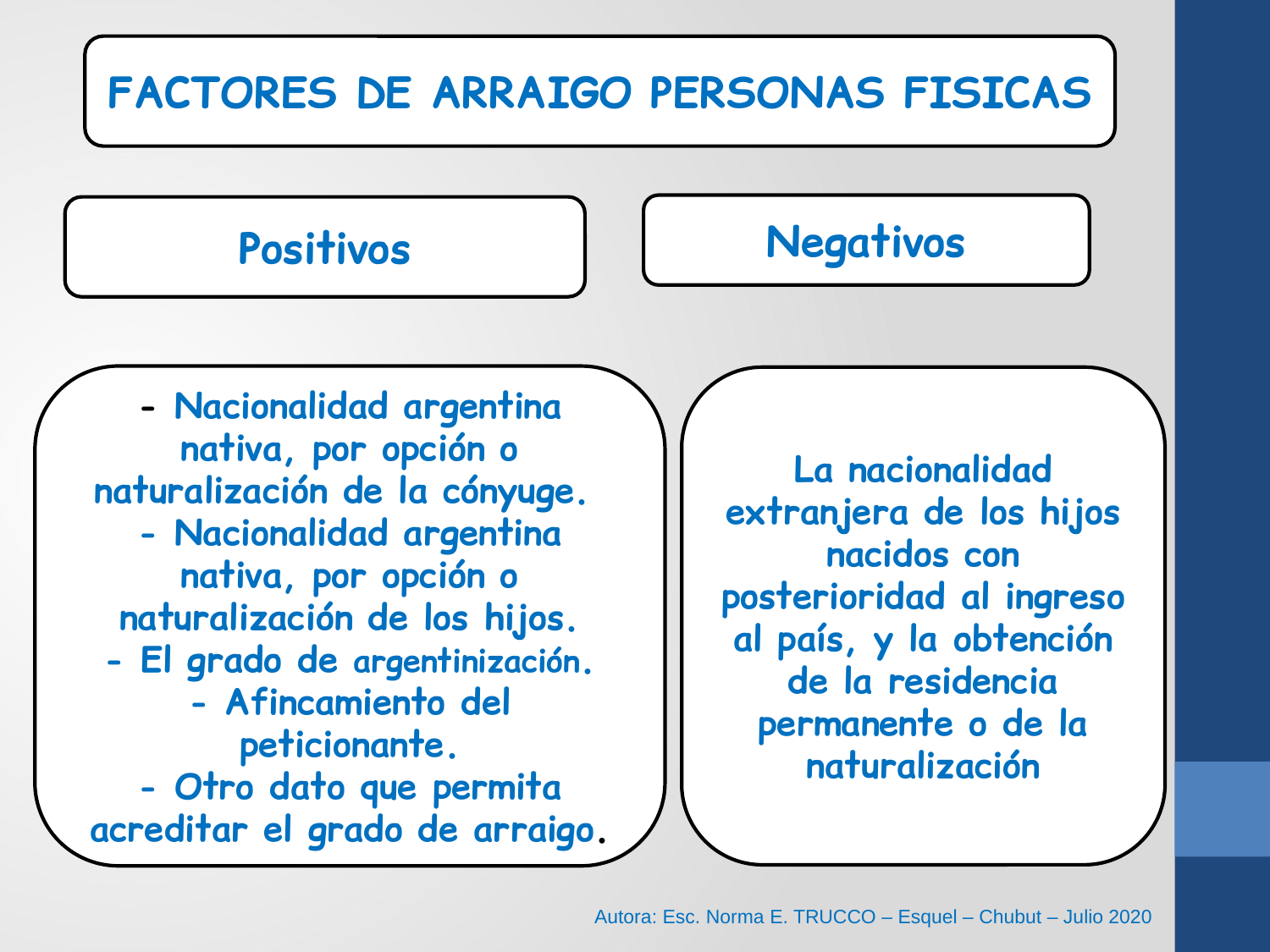

FACTORES DE ARRAIGO PERSONAS FISICAS
Negativos
Positivos
- Nacionalidad argentina nativa, por opción o naturalización de la cónyuge.
- Nacionalidad argentina nativa, por opción o naturalización de los hijos.
- El grado de argentinización.
- Afincamiento del peticionante.
- Otro dato que permita acreditar el grado de arraigo.
La nacionalidad extranjera de los hijos nacidos con posterioridad al ingreso al país, y la obtención de la residencia permanente o de la naturalización
Autora: Esc. Norma E. TRUCCO – Esquel – Chubut – Julio 2020